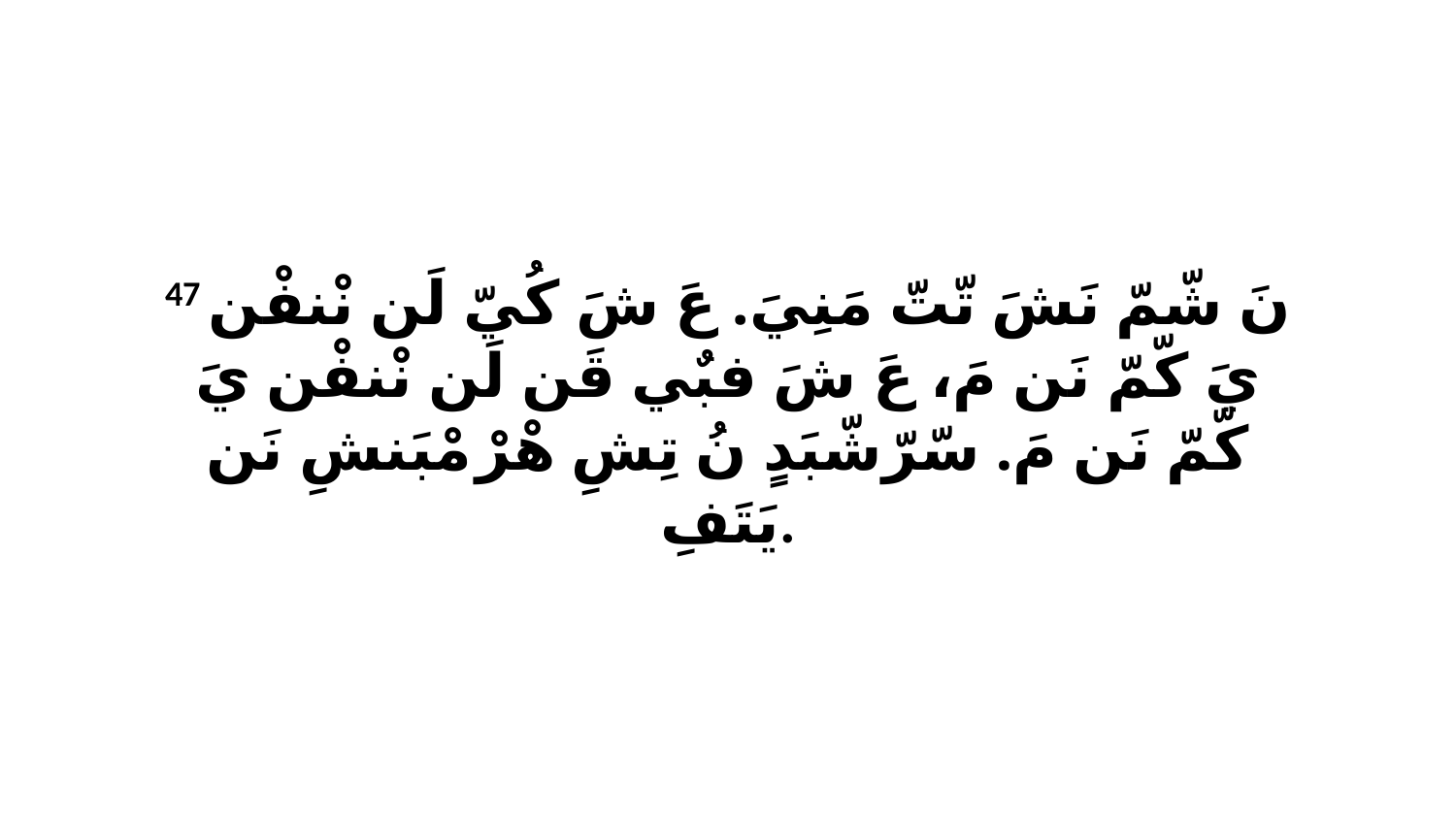

47 نَ شّمّ نَشَ تّتّ مَنِيَ. عَ شَ كُيّ لَن نْنفْن يَ كّمّ نَن مَ، عَ شَ فبٌي قَن لَن نْنفْن يَ كّمّ نَن مَ. سّرّشّبَدٍ نُ تِشِ هْرْ مْبَنشِ نَن يَتَفِ.